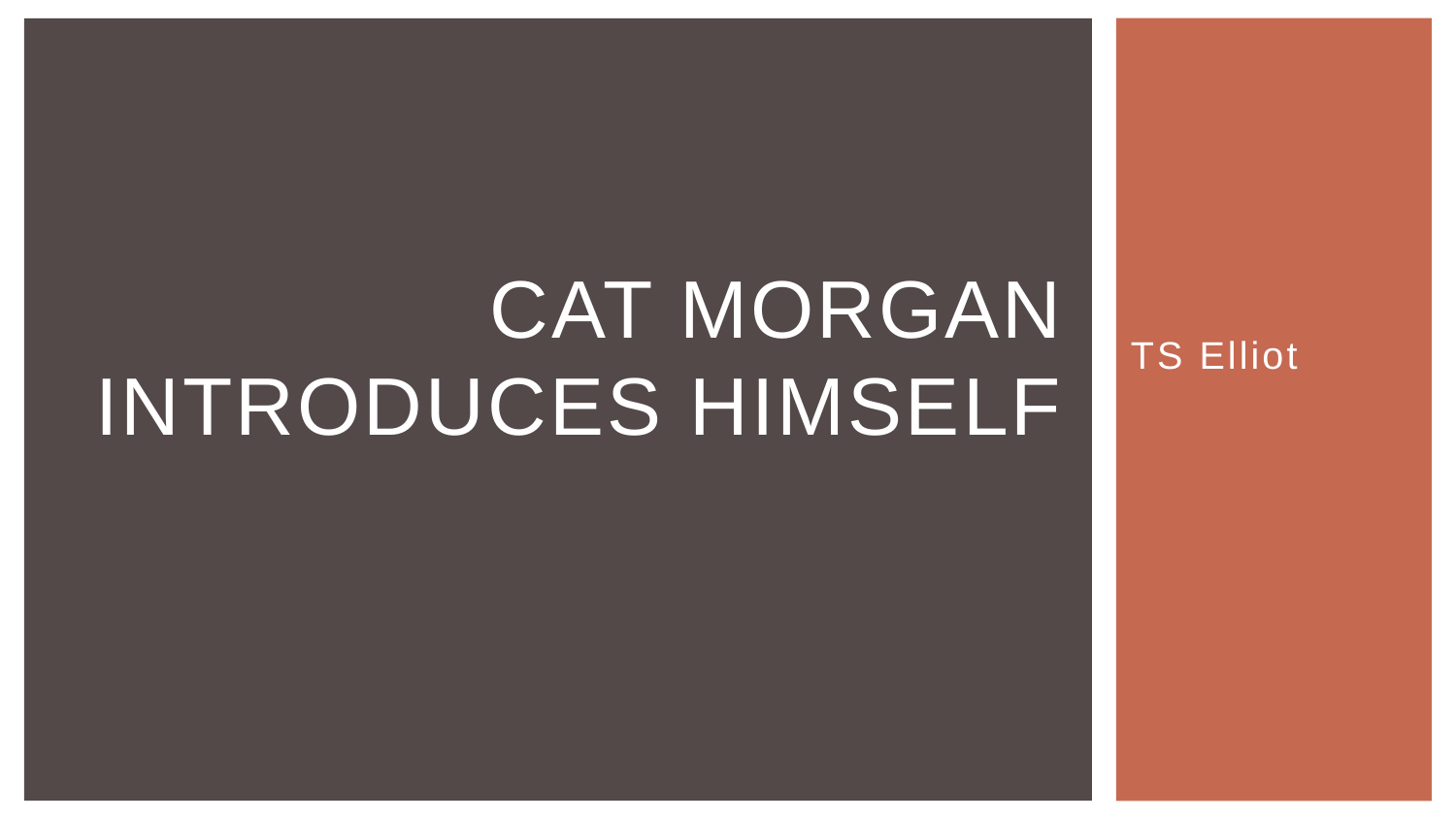

# Cat Morgan Introduces Himself
TS Elliot